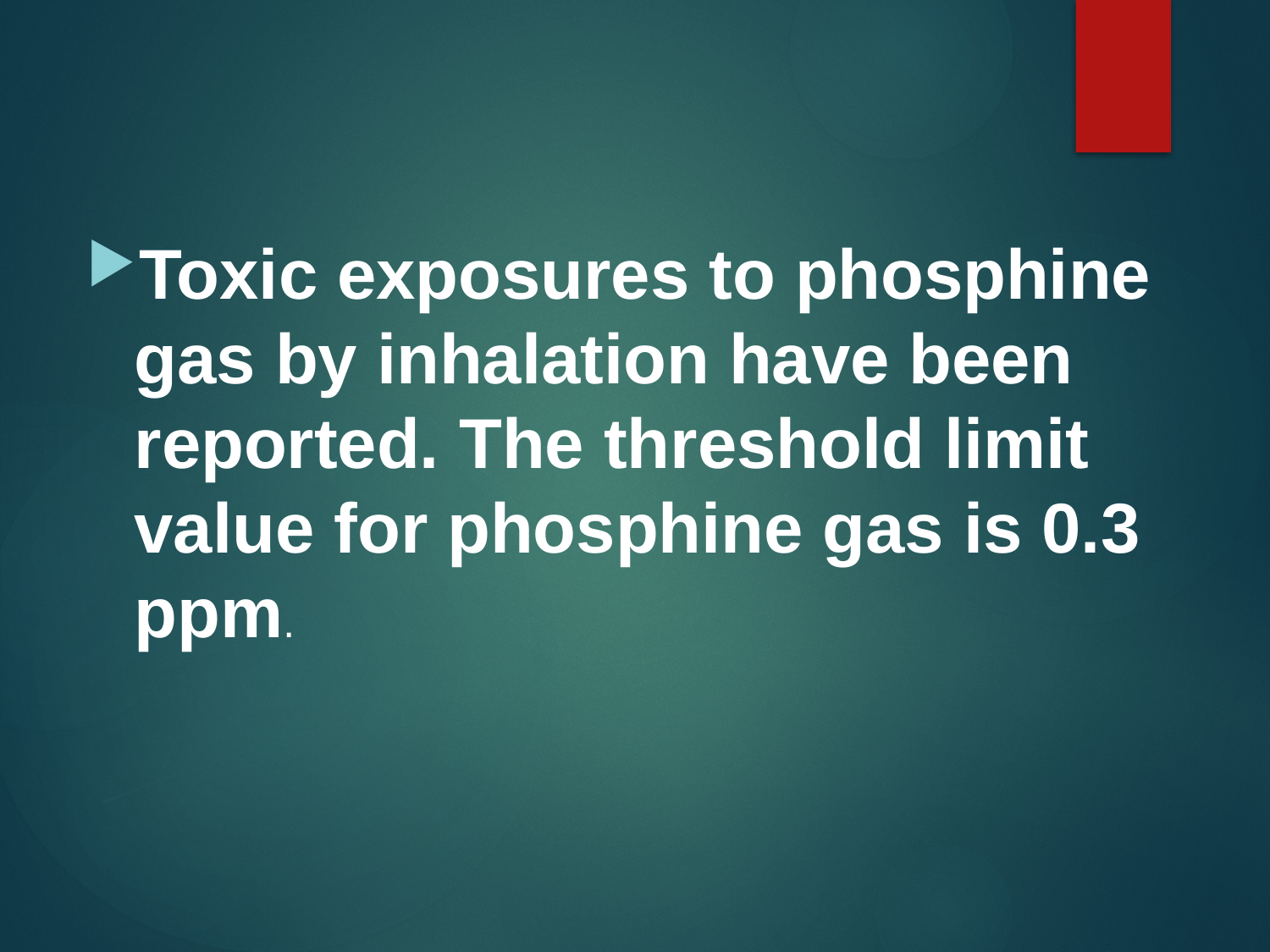

#
Toxic exposures to phosphine  gas by inhalation have been reported. The threshold limit value for phosphine gas is 0.3 ppm.